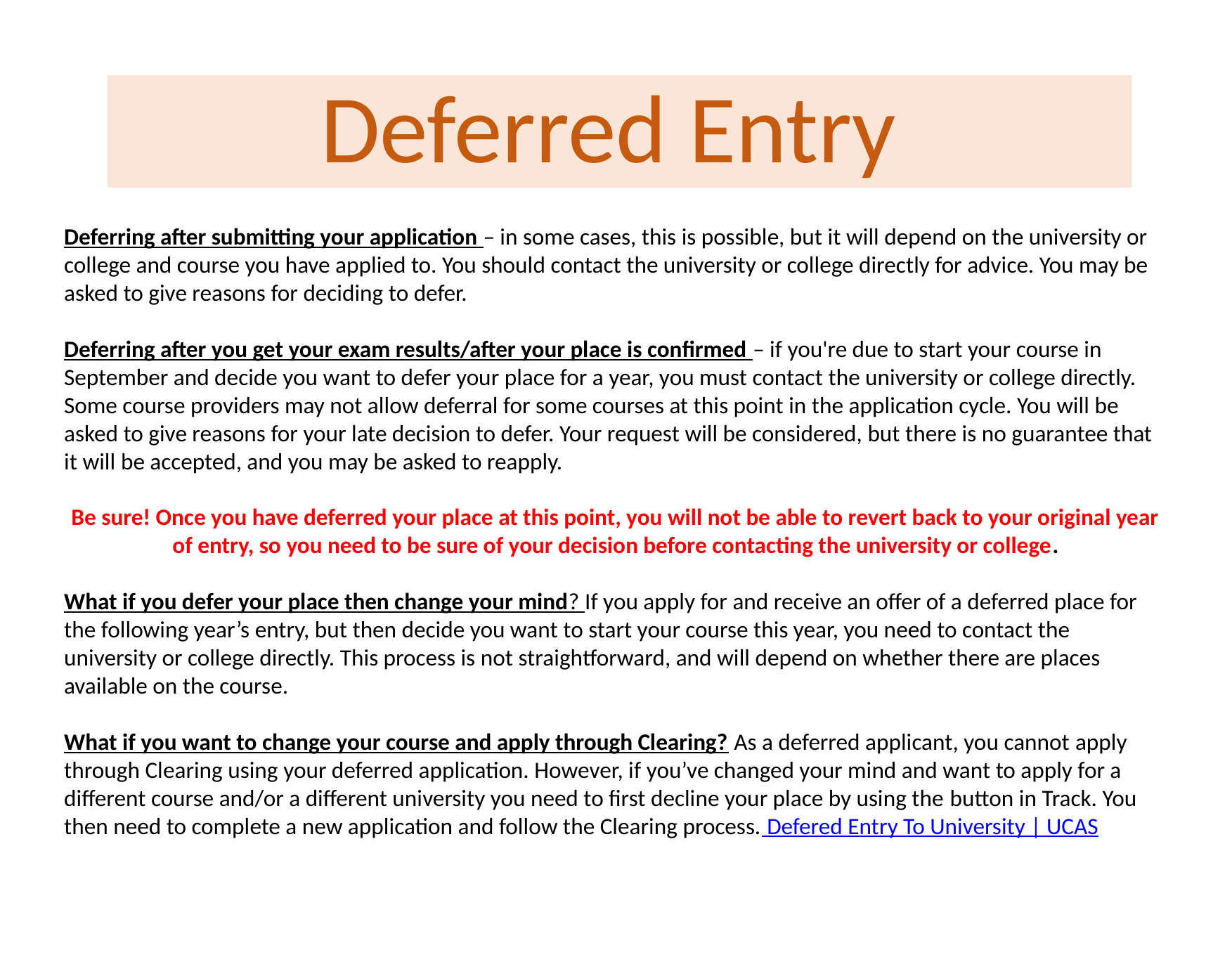

Deferred Entry
Deferring after submitting your application – in some cases, this is possible, but it will depend on the university or college and course you have applied to. You should contact the university or college directly for advice. You may be asked to give reasons for deciding to defer.

Deferring after you get your exam results/after your place is confirmed – if you're due to start your course in September and decide you want to defer your place for a year, you must contact the university or college directly. Some course providers may not allow deferral for some courses at this point in the application cycle. You will be asked to give reasons for your late decision to defer. Your request will be considered, but there is no guarantee that it will be accepted, and you may be asked to reapply.

Be sure! Once you have deferred your place at this point, you will not be able to revert back to your original year of entry, so you need to be sure of your decision before contacting the university or college.

What if you defer your place then change your mind? If you apply for and receive an offer of a deferred place for the following year’s entry, but then decide you want to start your course this year, you need to contact the university or college directly. This process is not straightforward, and will depend on whether there are places available on the course.

What if you want to change your course and apply through Clearing? As a deferred applicant, you cannot apply through Clearing using your deferred application. However, if you’ve changed your mind and want to apply for a different course and/or a different university you need to first decline your place by using the button in Track. You then need to complete a new application and follow the Clearing process. Defered Entry To University | UCAS